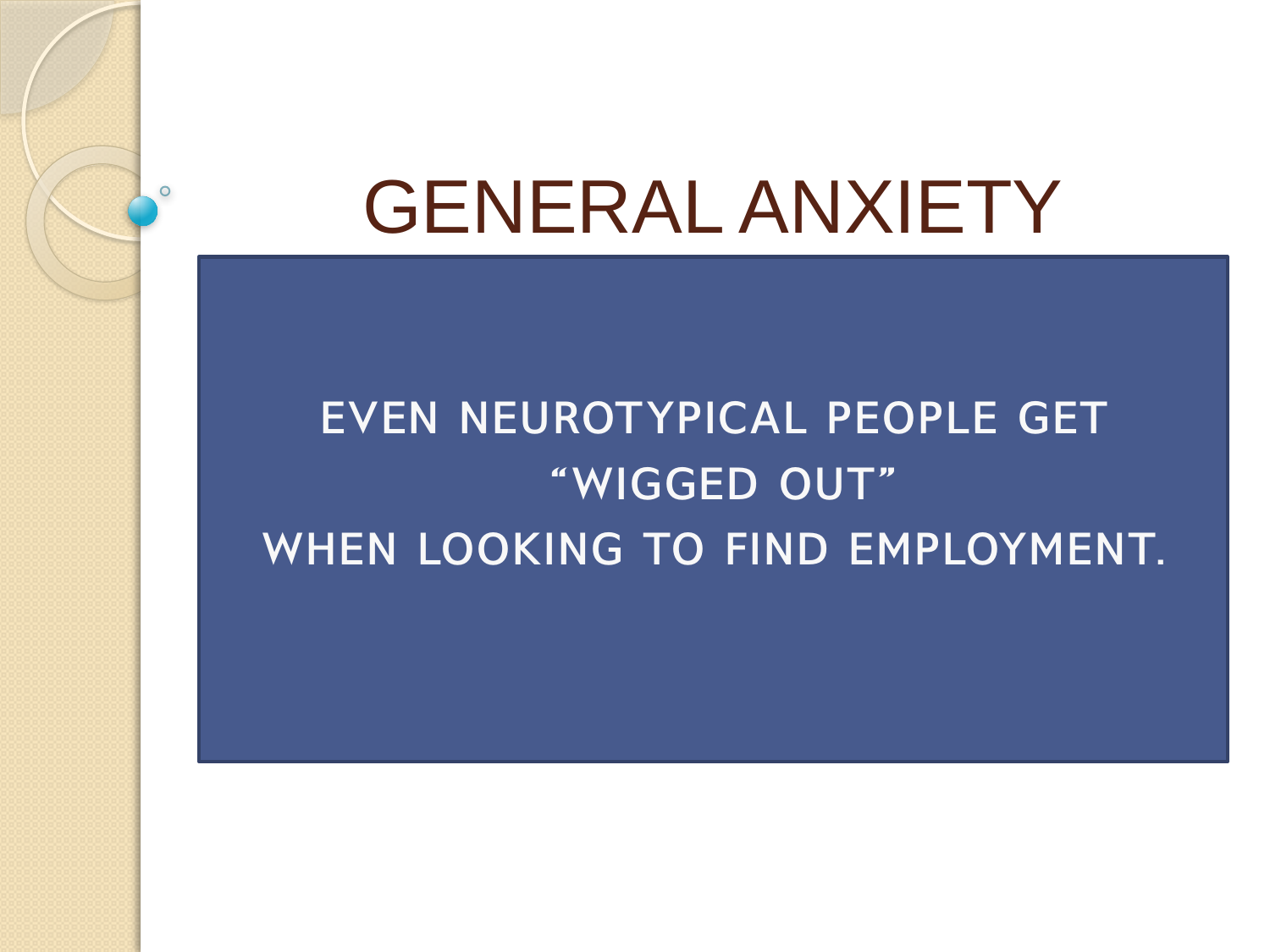

# GENERAL ANXIETY

EVEN NEUROTYPICAL PEOPLE GET
 “WIGGED OUT”
 WHEN LOOKING TO FIND EMPLOYMENT.